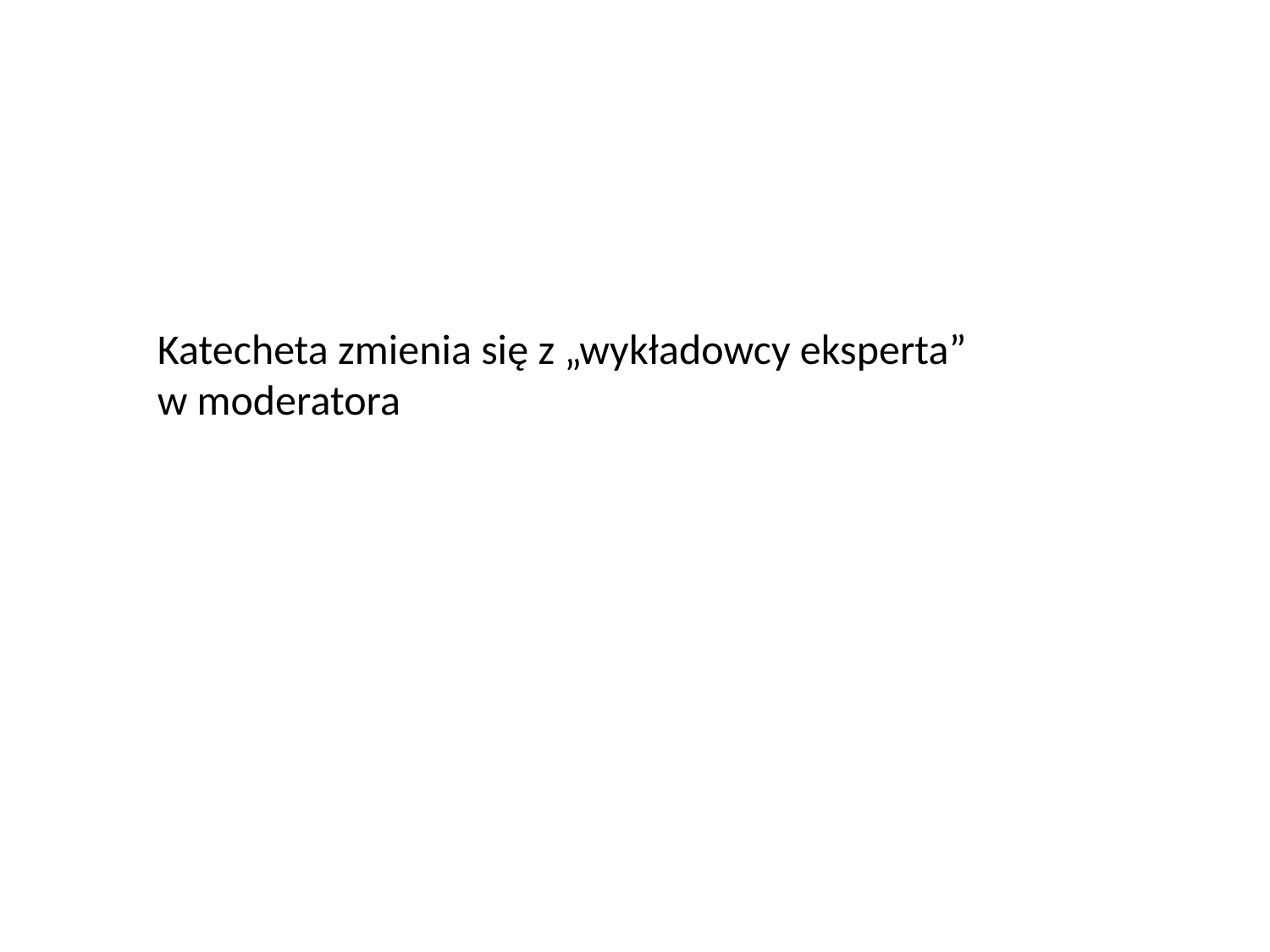

Katecheta zmienia się z „wykładowcy eksperta” w moderatora